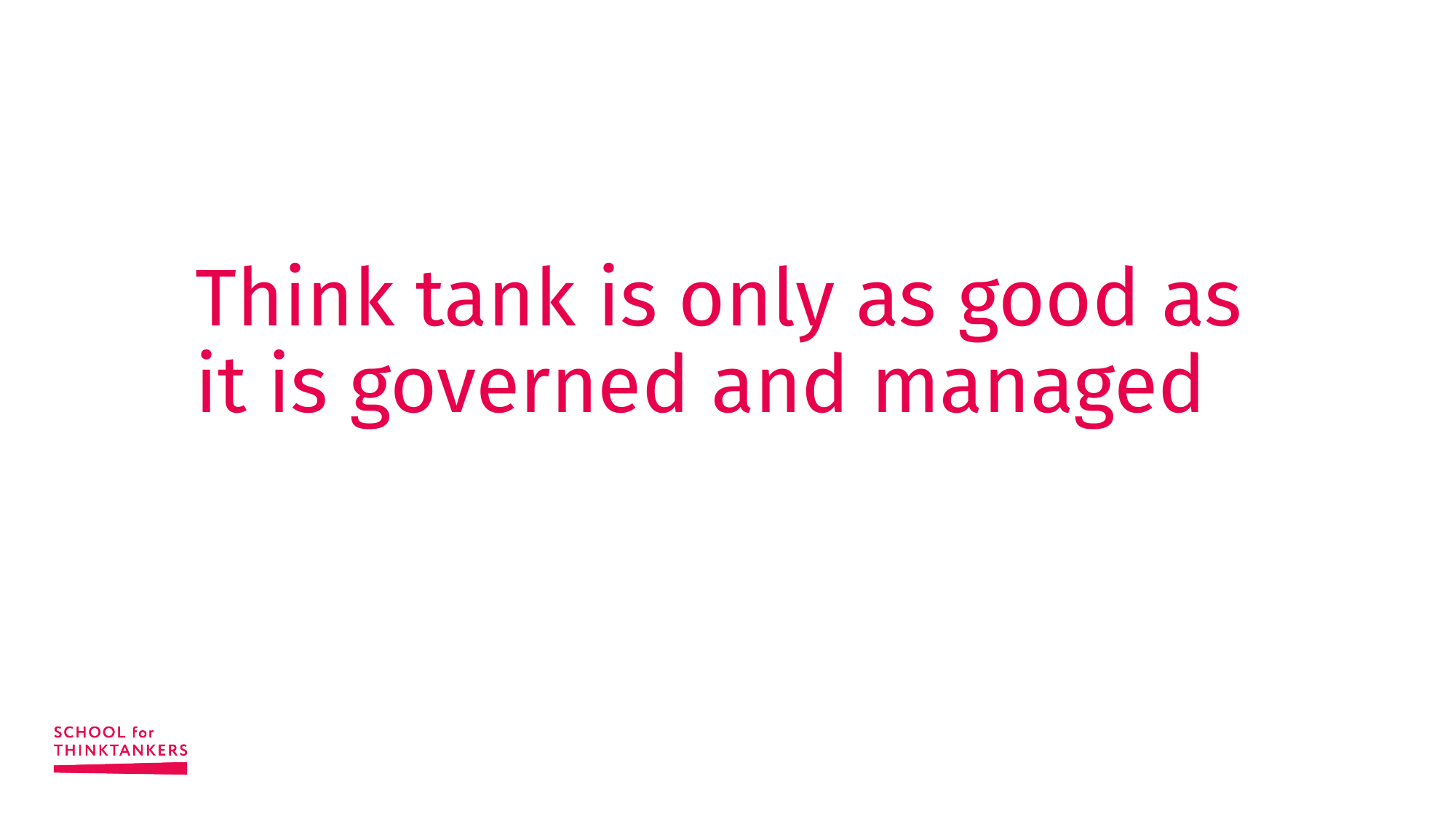

# Think tank is only as good as it is governed and managed